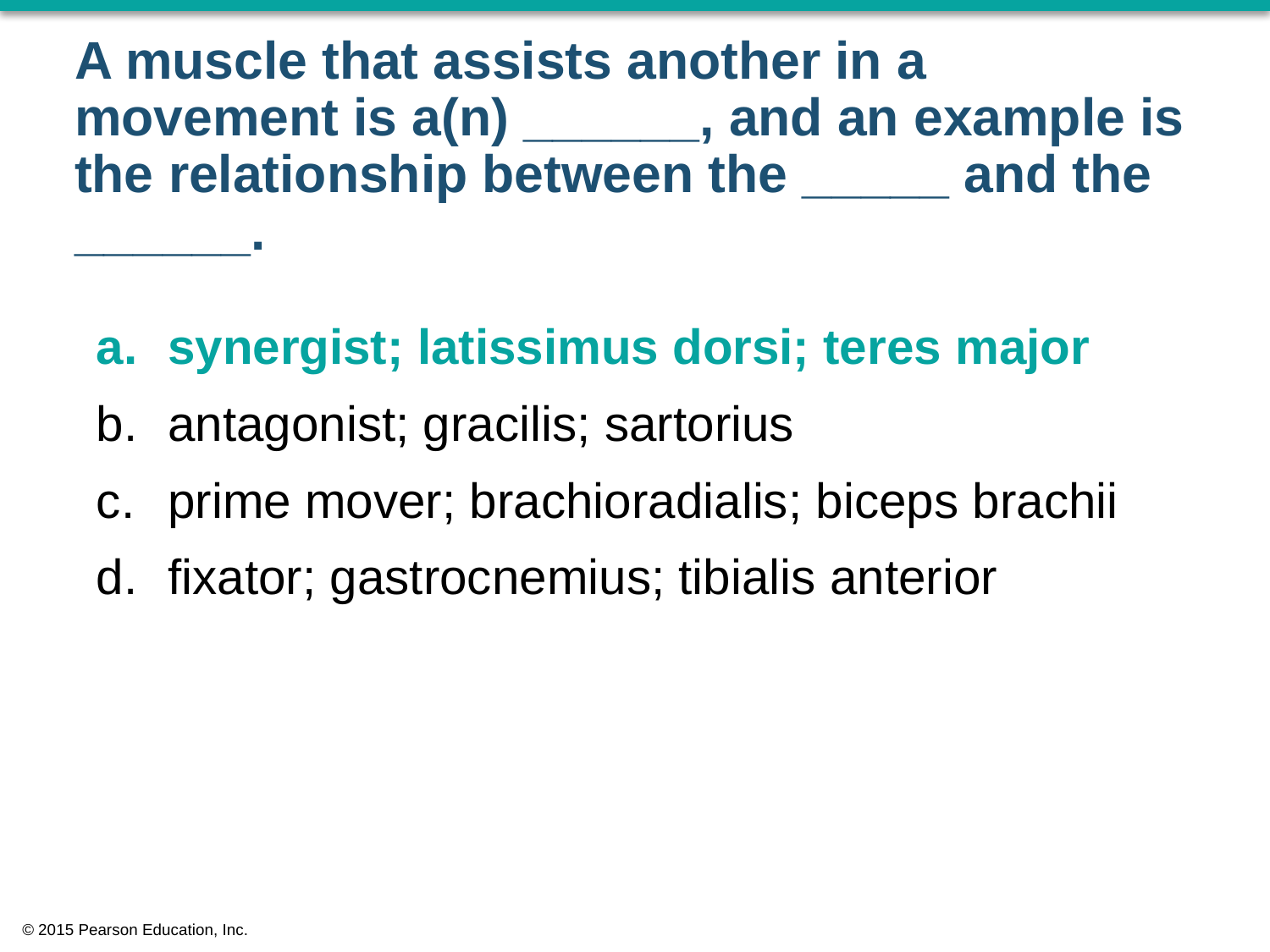

# A muscle that assists another in a movement is a(n) ______, and an example is the relationship between the _____ and the ______.
synergist; latissimus dorsi; teres major
antagonist; gracilis; sartorius
prime mover; brachioradialis; biceps brachii
fixator; gastrocnemius; tibialis anterior
© 2015 Pearson Education, Inc.